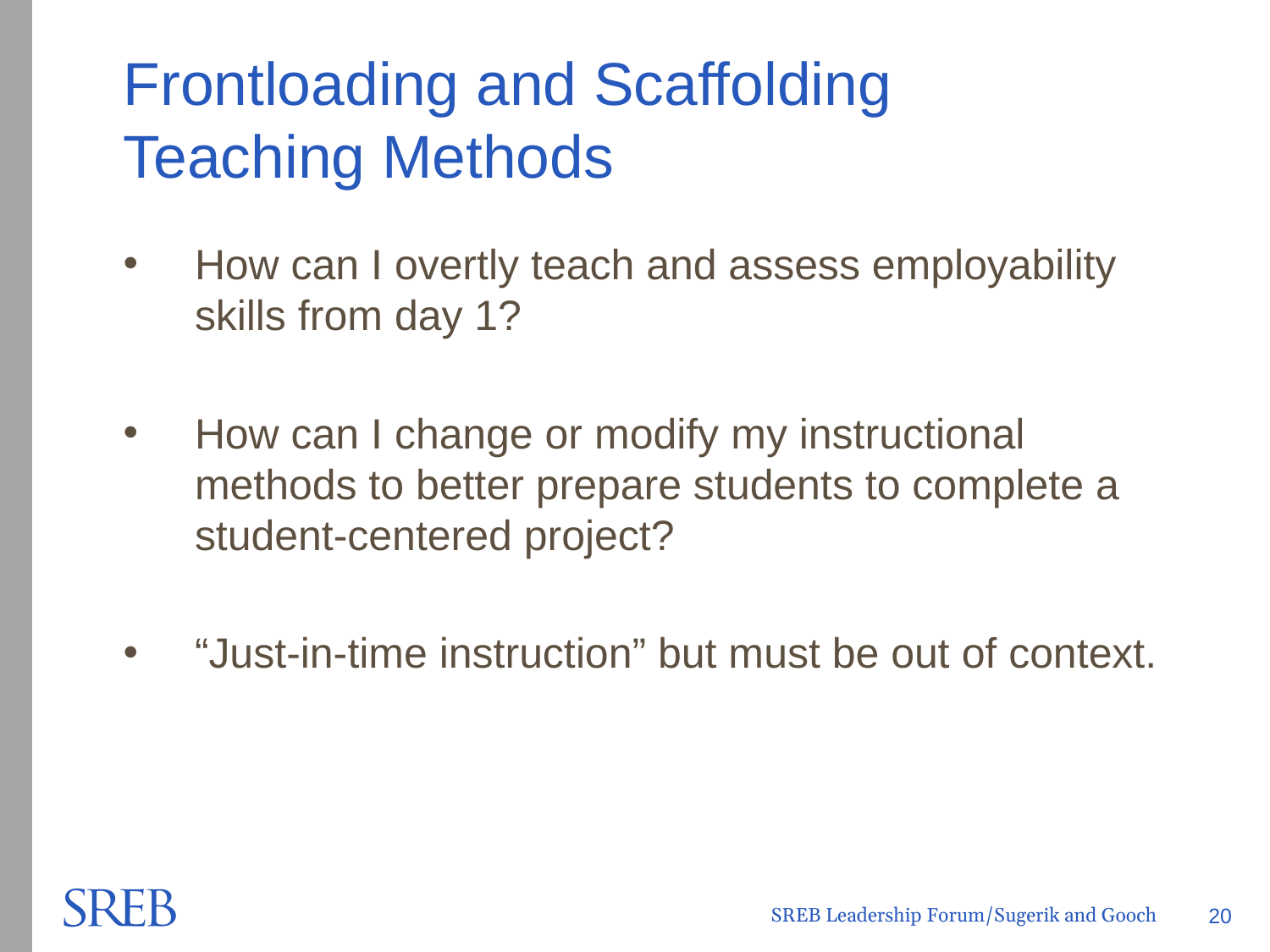

# Frontloading and Scaffolding Teaching Methods
How can I overtly teach and assess employability skills from day 1?

How can I change or modify my instructional methods to better prepare students to complete a student-centered project?

“Just-in-time instruction” but must be out of context.
SREB Leadership Forum/Sugerik and Gooch
20